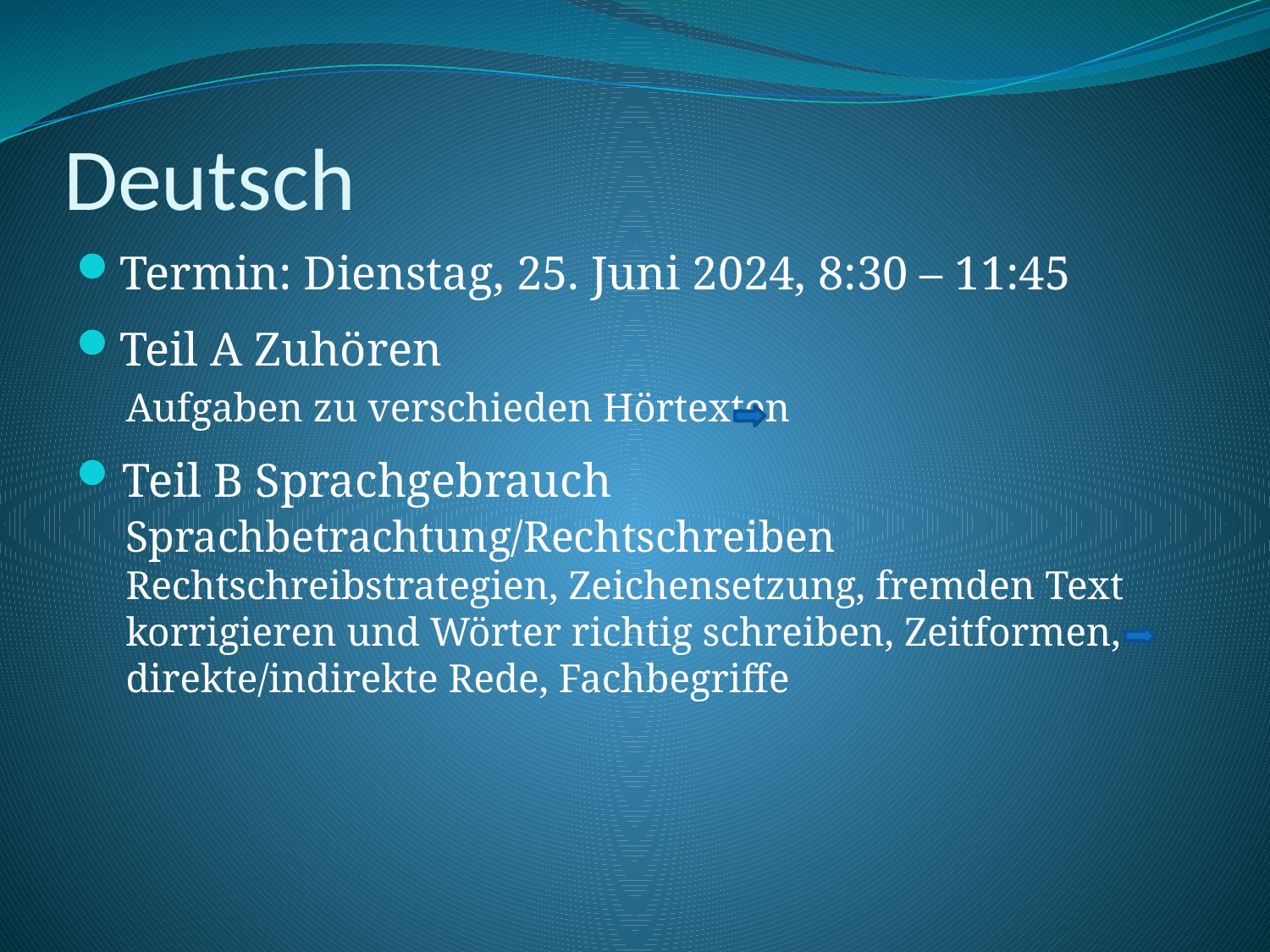

# Deutsch
Termin: Dienstag, 25. Juni 2024, 8:30 – 11:45
Teil A Zuhören
Aufgaben zu verschieden Hörtexten
Teil B Sprachgebrauch
Sprachbetrachtung/Rechtschreiben Rechtschreibstrategien, Zeichensetzung, fremden Text korrigieren und Wörter richtig schreiben, Zeitformen, direkte/indirekte Rede, Fachbegriffe